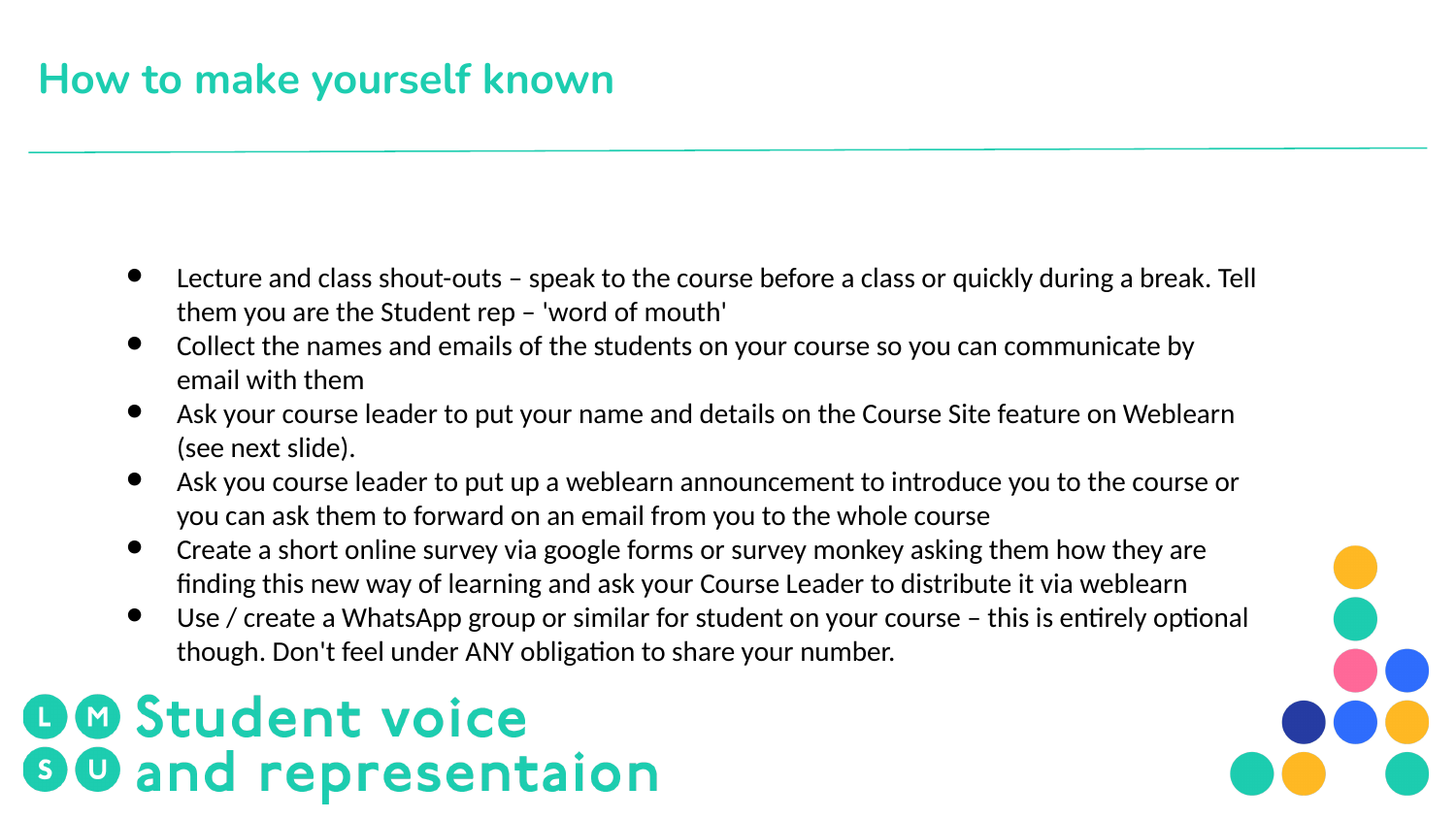

# How to make yourself known
Lecture and class shout-outs – speak to the course before a class or quickly during a break. Tell them you are the Student rep – 'word of mouth'
Collect the names and emails of the students on your course so you can communicate by email with them
Ask your course leader to put your name and details on the Course Site feature on Weblearn (see next slide).
Ask you course leader to put up a weblearn announcement to introduce you to the course or you can ask them to forward on an email from you to the whole course
Create a short online survey via google forms or survey monkey asking them how they are finding this new way of learning and ask your Course Leader to distribute it via weblearn
Use / create a WhatsApp group or similar for student on your course – this is entirely optional though. Don't feel under ANY obligation to share your number.